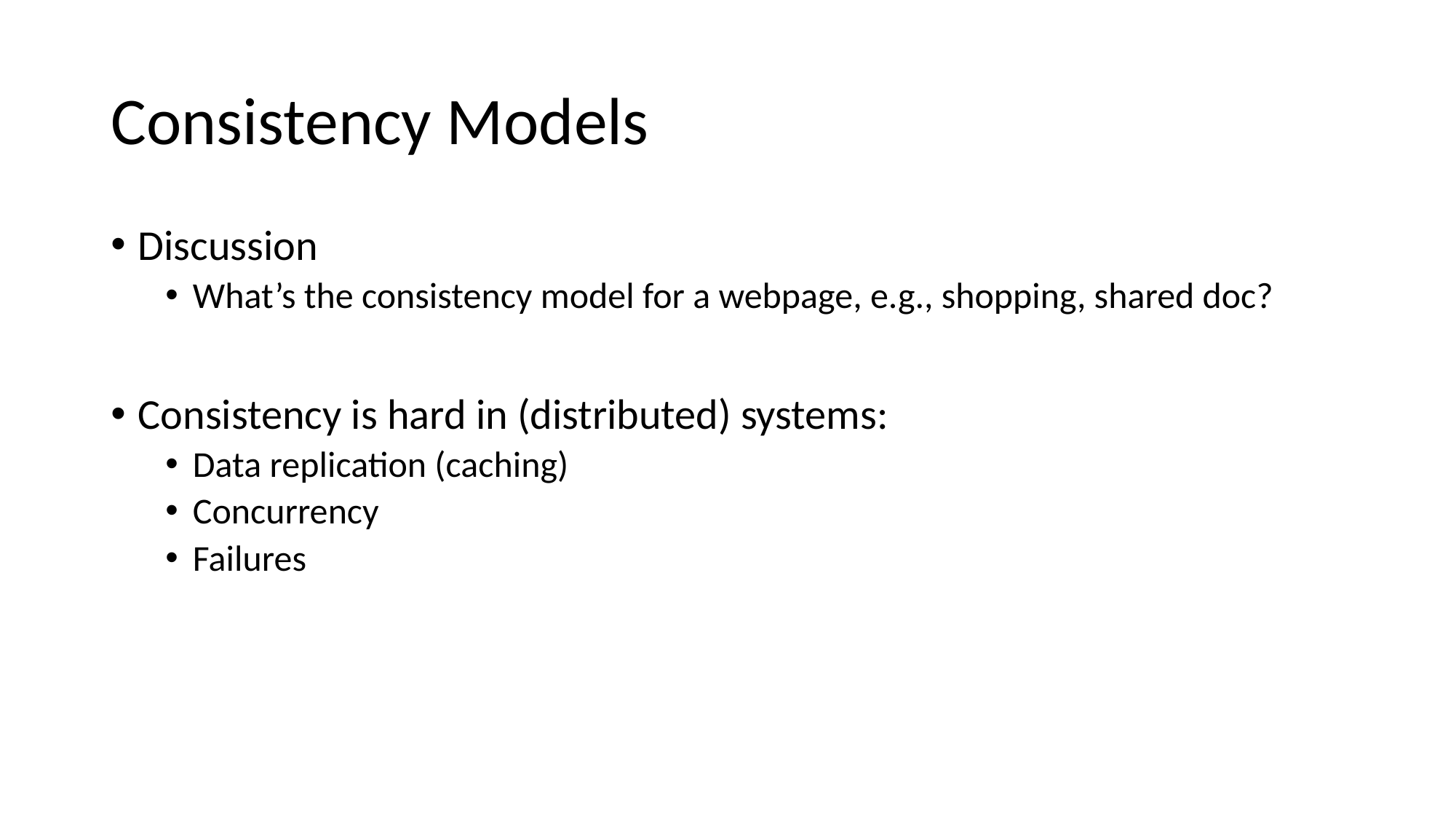

# Consistency Models
Discussion
What’s the consistency model for a webpage, e.g., shopping, shared doc?

Consistency is hard in (distributed) systems:
Data replication (caching)
Concurrency
Failures